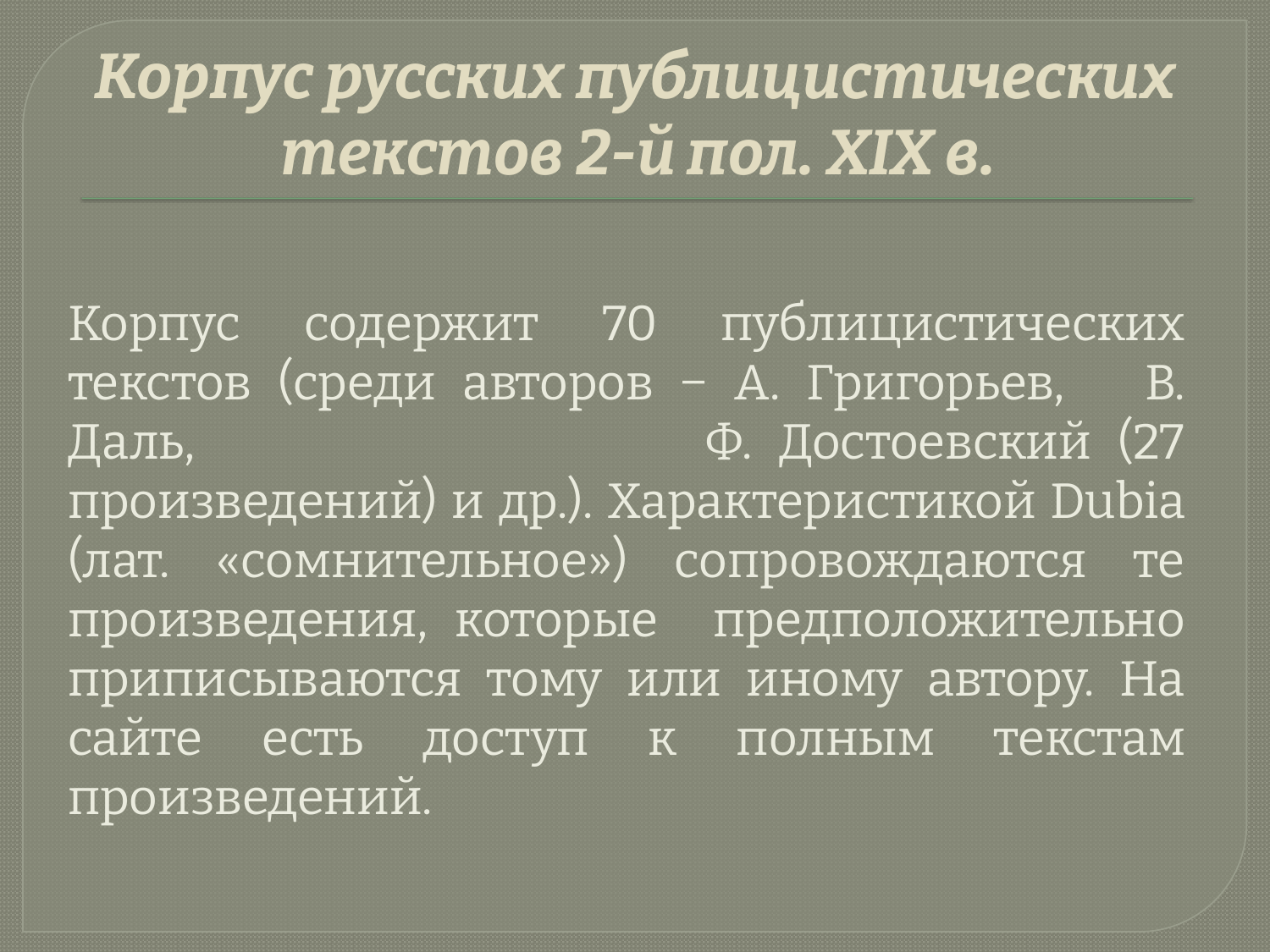

# Корпус русских публицистических текстов 2-й пол. XIX в.

Корпус содержит 70 публицистических текстов (среди авторов − А. Григорьев,   В. Даль,                   Ф. Достоевский (27 произведений) и др.). Характеристикой Dubia (лат. «сомнительное») сопровождаются те произведения, которые  предположительно приписываются тому или иному автору. На сайте есть доступ к полным текстам произведений.